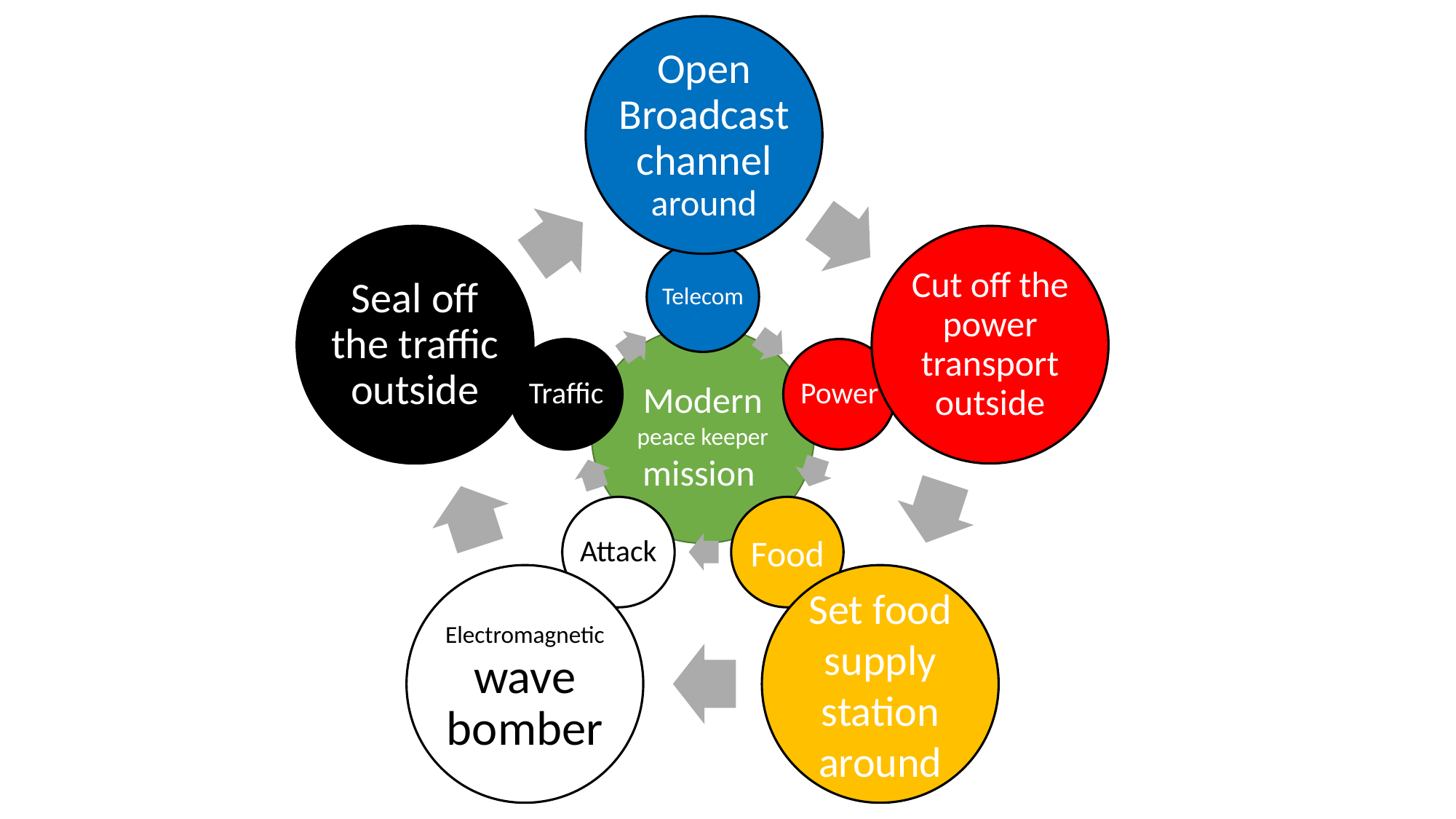

Open Broadcast channel around

Seal off the traffic outside
Cut off the power transport outside

Electromagnetic wave bomber
Set food supply station around

Telecom

Traffic
Power

Attack
Food

Modern peace keeper mission